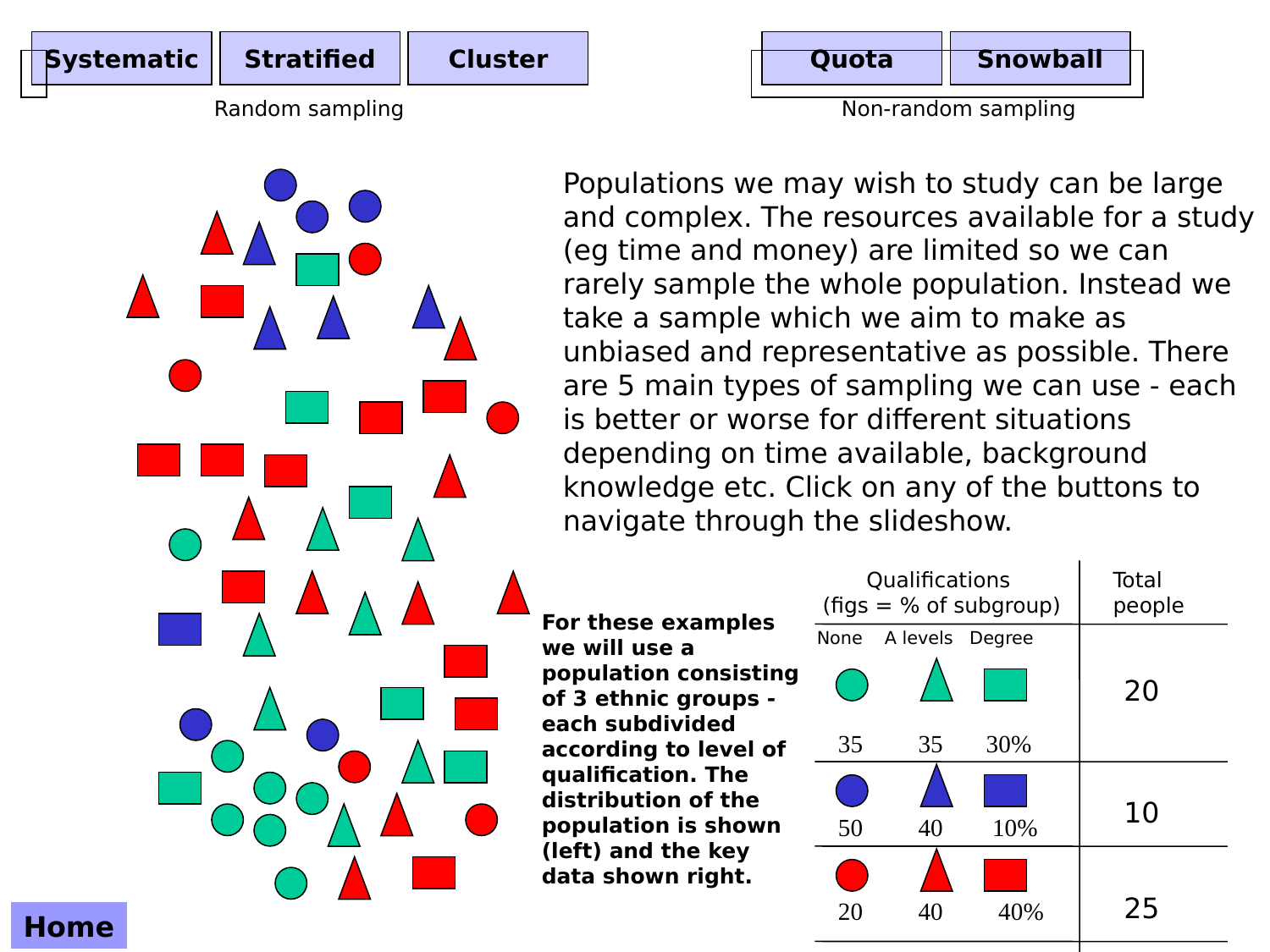

Systematic
Stratified
Cluster
Quota
Snowball

Random sampling
Non-random sampling
Populations we may wish to study can be large and complex. The resources available for a study (eg time and money) are limited so we can rarely sample the whole population. Instead we take a sample which we aim to make as unbiased and representative as possible. There are 5 main types of sampling we can use - each is better or worse for different situations depending on time available, background knowledge etc. Click on any of the buttons to navigate through the slideshow.

Qualifications
(figs = % of subgroup)
None    A levels   Degree

Total people
For these examples we will use a population consisting of 3 ethnic groups - each subdivided according to level of qualification. The distribution of the population is shown (left) and the key data shown right.

20

35         35       30%

50         40        10%

20         40         40%

10

25
Home